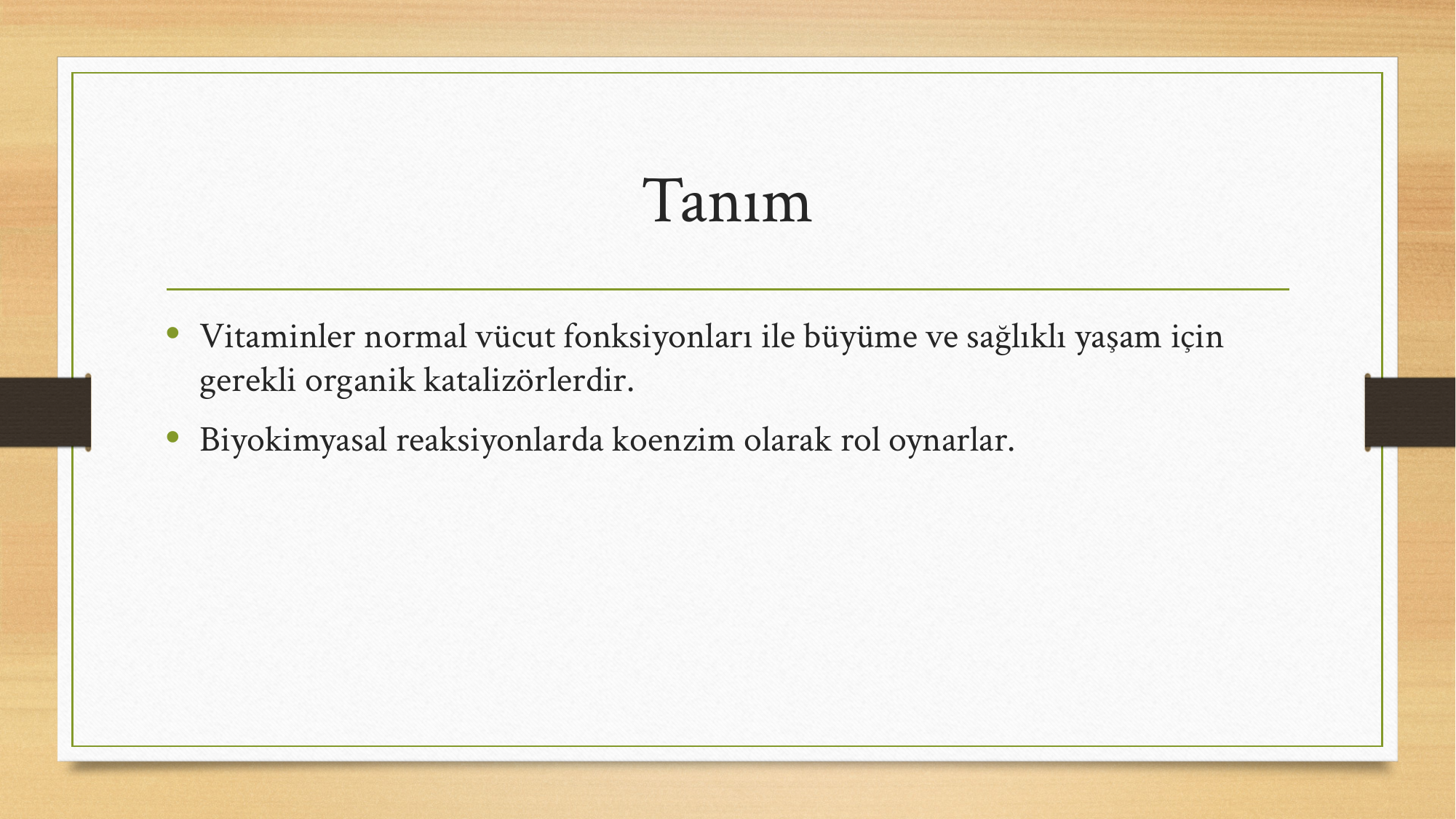

# Tanım
Vitaminler normal vücut fonksiyonları ile büyüme ve sağlıklı yaşam için gerekli organik katalizörlerdir.
Biyokimyasal reaksiyonlarda koenzim olarak rol oynarlar.